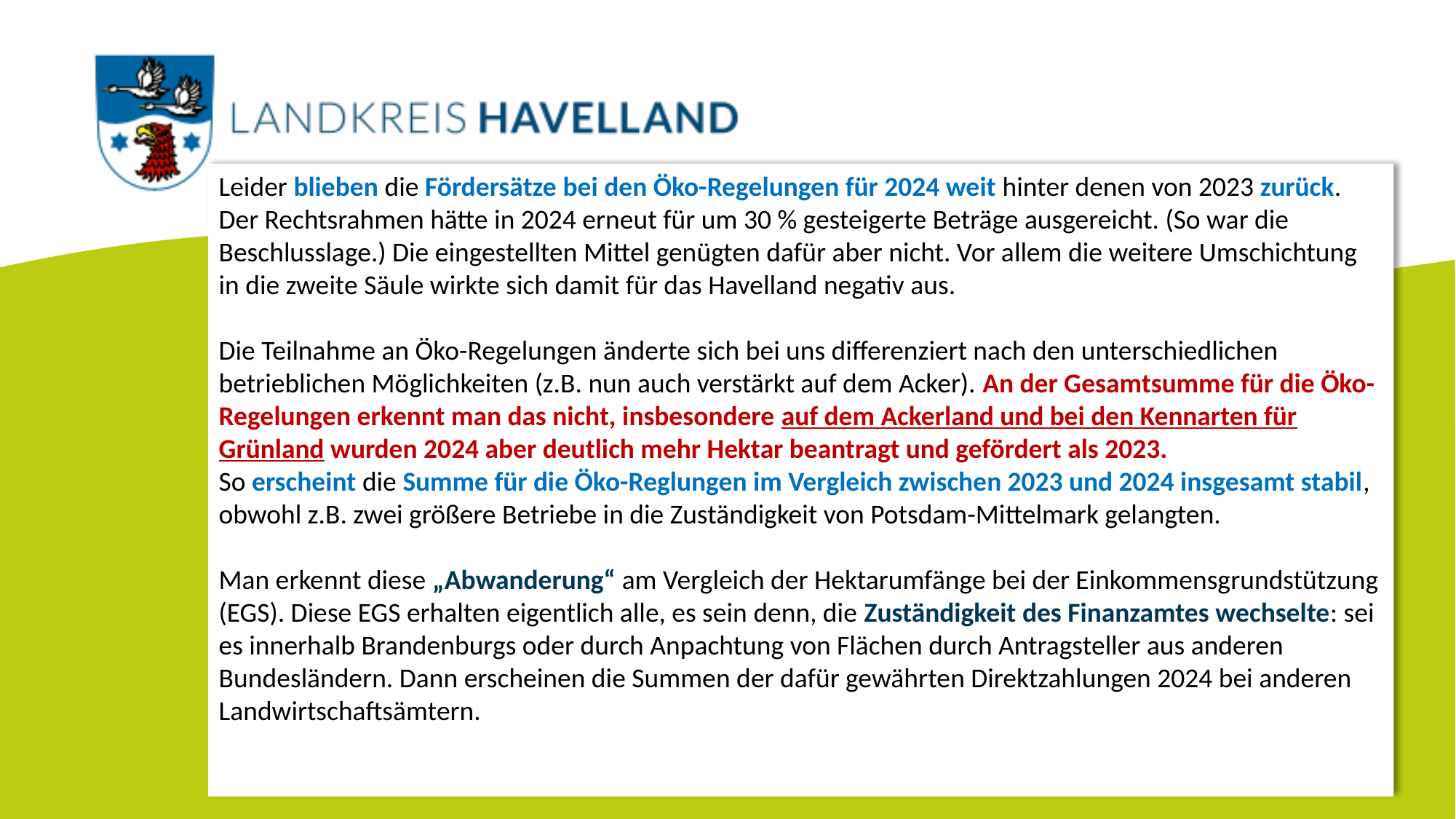

Leider blieben die Fördersätze bei den Öko-Regelungen für 2024 weit hinter denen von 2023 zurück.
Der Rechtsrahmen hätte in 2024 erneut für um 30 % gesteigerte Beträge ausgereicht. (So war die Beschlusslage.) Die eingestellten Mittel genügten dafür aber nicht. Vor allem die weitere Umschichtung in die zweite Säule wirkte sich damit für das Havelland negativ aus.

Die Teilnahme an Öko-Regelungen änderte sich bei uns differenziert nach den unterschiedlichen betrieblichen Möglichkeiten (z.B. nun auch verstärkt auf dem Acker). An der Gesamtsumme für die Öko-Regelungen erkennt man das nicht, insbesondere auf dem Ackerland und bei den Kennarten für Grünland wurden 2024 aber deutlich mehr Hektar beantragt und gefördert als 2023.
So erscheint die Summe für die Öko-Reglungen im Vergleich zwischen 2023 und 2024 insgesamt stabil, obwohl z.B. zwei größere Betriebe in die Zuständigkeit von Potsdam-Mittelmark gelangten.

Man erkennt diese „Abwanderung“ am Vergleich der Hektarumfänge bei der Einkommensgrundstützung (EGS). Diese EGS erhalten eigentlich alle, es sein denn, die Zuständigkeit des Finanzamtes wechselte: sei es innerhalb Brandenburgs oder durch Anpachtung von Flächen durch Antragsteller aus anderen Bundesländern. Dann erscheinen die Summen der dafür gewährten Direktzahlungen 2024 bei anderen Landwirtschaftsämtern.